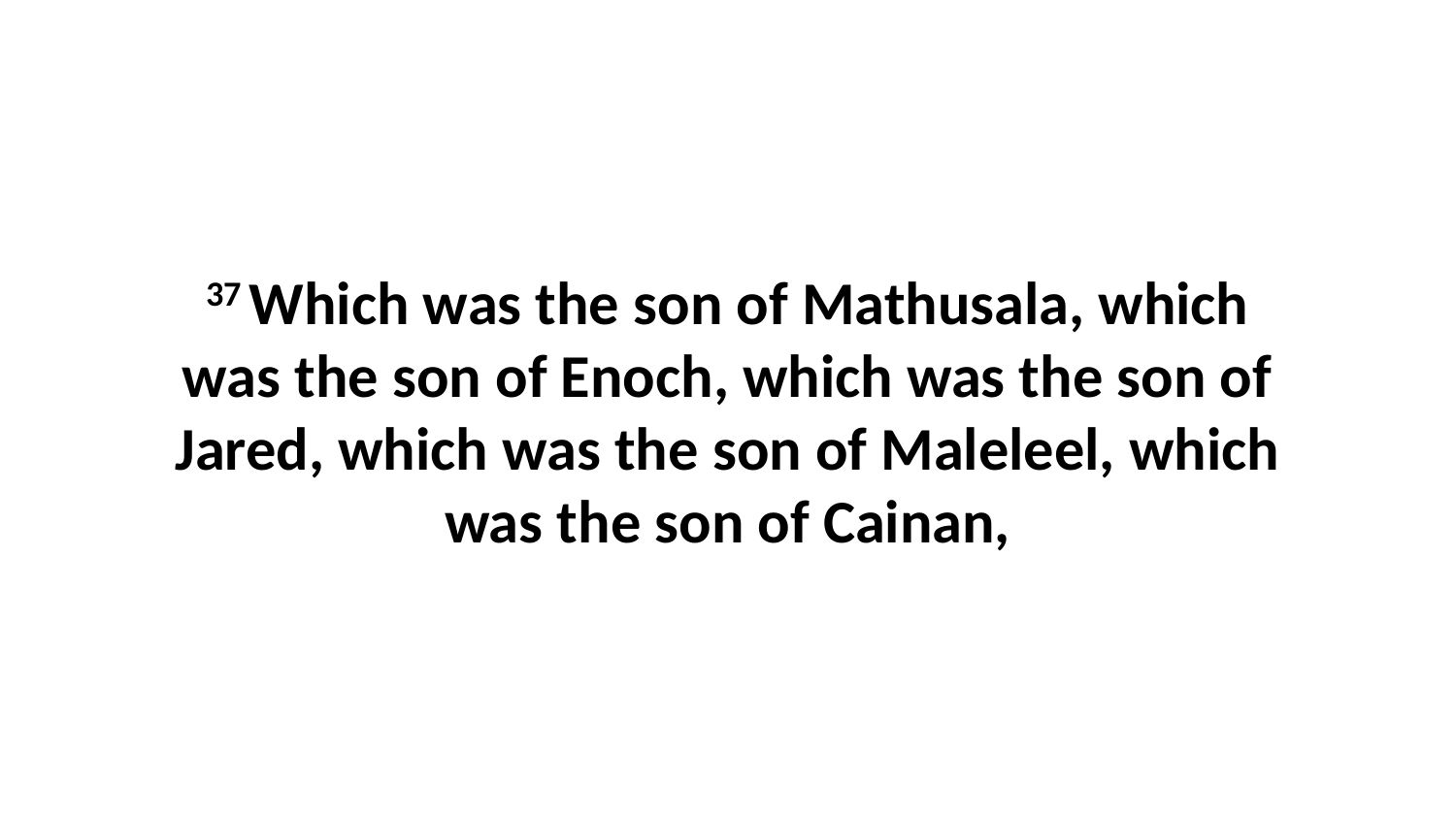

37 Which was the son of Mathusala, which was the son of Enoch, which was the son of Jared, which was the son of Maleleel, which was the son of Cainan,